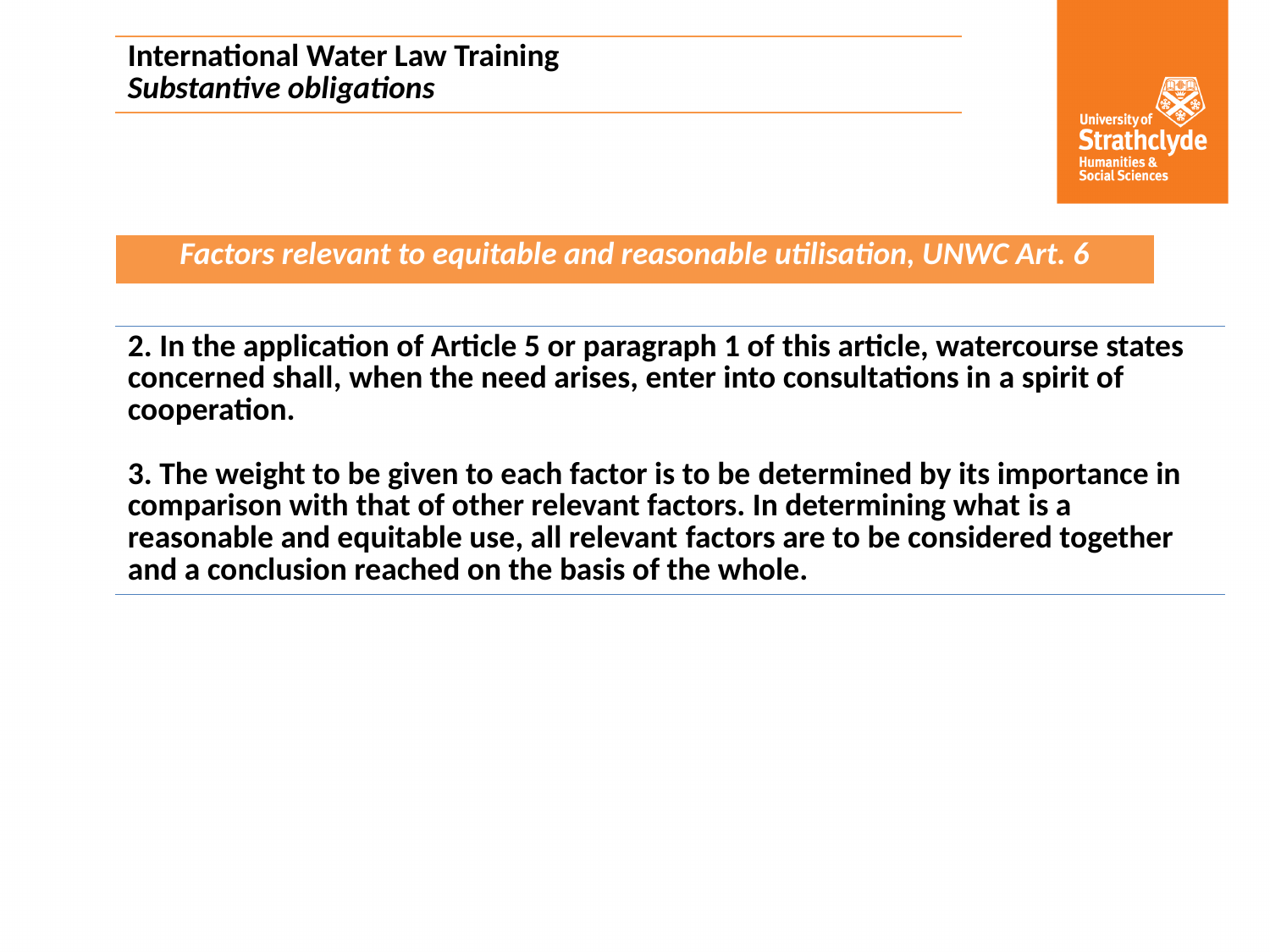

| International Water Law Training Substantive obligations |
| --- |
| Factors relevant to equitable and reasonable utilisation, UNWC Art. 6 |
| --- |
| 2. In the application of Article 5 or paragraph 1 of this article, watercourse states concerned shall, when the need arises, enter into consultations in a spirit of cooperation. 3. The weight to be given to each factor is to be determined by its importance in comparison with that of other relevant factors. In determining what is a reasonable and equitable use, all relevant factors are to be considered together and a conclusion reached on the basis of the whole. |
| --- |